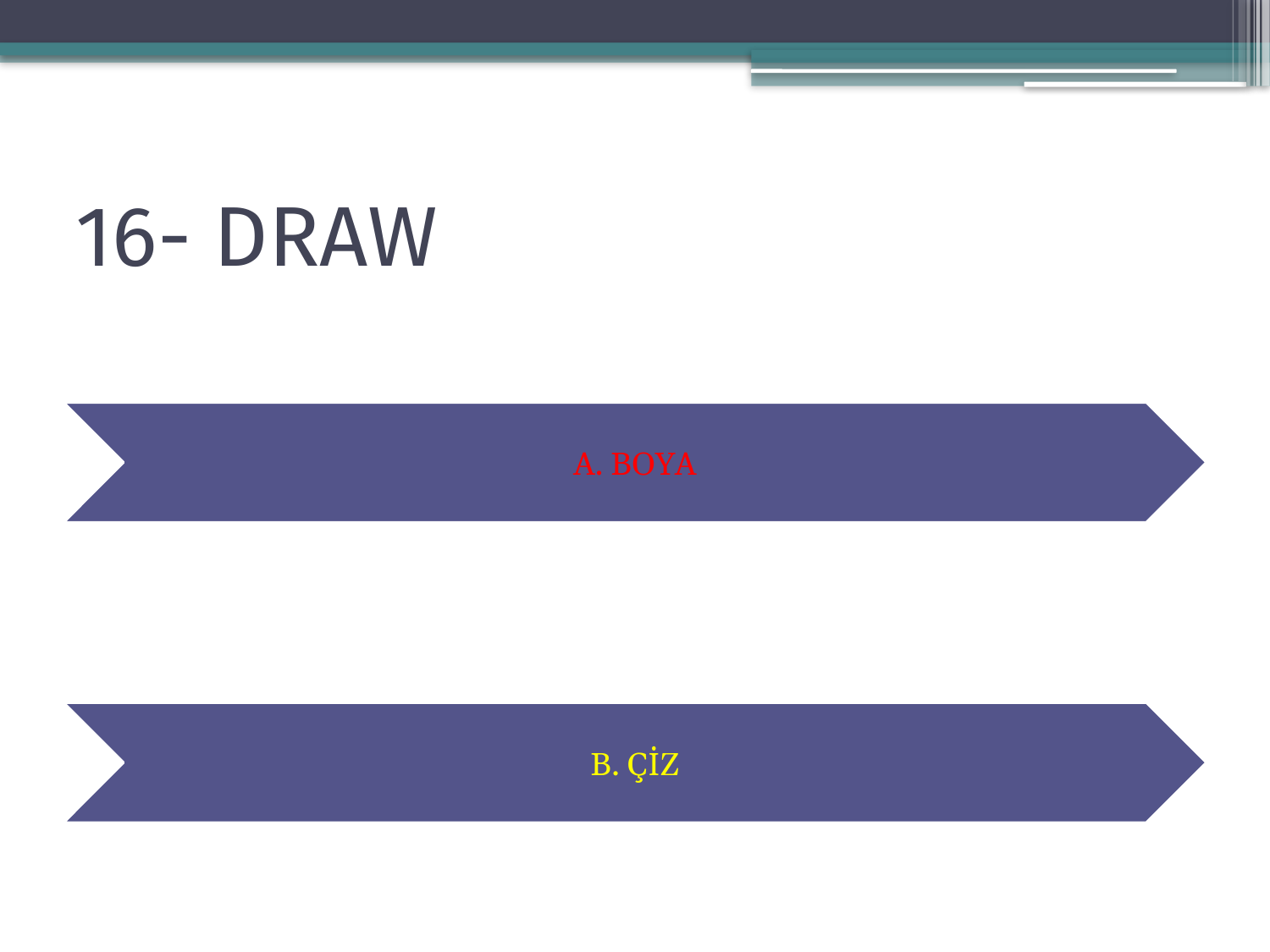

# 16- DRAW
A. BOYA
B. ÇİZ